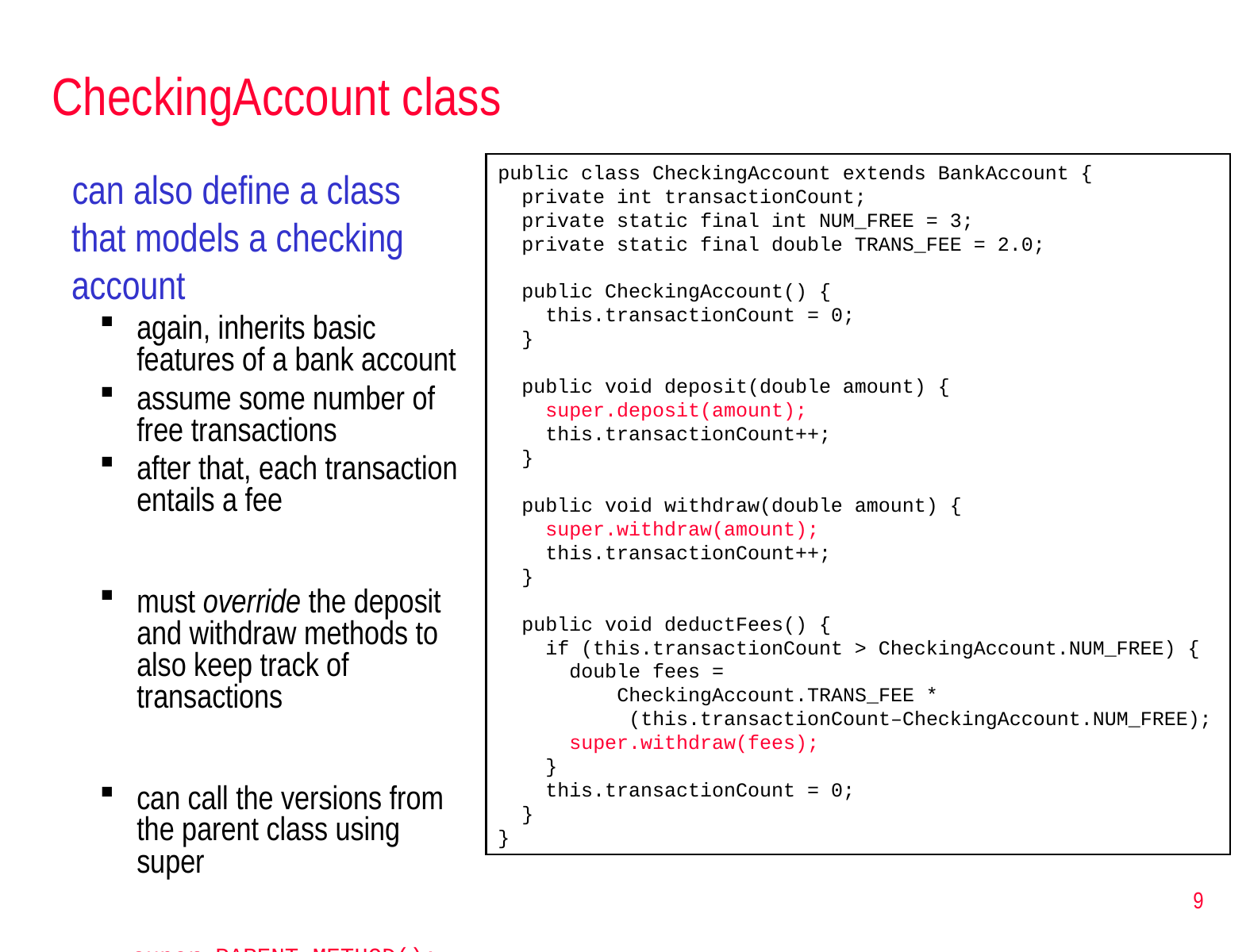

# CheckingAccount class
public class CheckingAccount extends BankAccount {
  private int transactionCount;
  private static final int NUM_FREE = 3;
  private static final double TRANS_FEE = 2.0;

  public CheckingAccount() {
    this.transactionCount = 0;
  }

  public void deposit(double amount) {
    super.deposit(amount);
    this.transactionCount++;
  }

  public void withdraw(double amount) {
    super.withdraw(amount);
    this.transactionCount++;
  }

  public void deductFees() {
    if (this.transactionCount > CheckingAccount.NUM_FREE) {
      double fees =
          CheckingAccount.TRANS_FEE *
           (this.transactionCount–CheckingAccount.NUM_FREE);
      super.withdraw(fees);
    }
    this.transactionCount = 0;
  }
}
can also define a class that models a checking account
again, inherits basic features of a bank account
assume some number of free transactions
after that, each transaction entails a fee

must override the deposit and withdraw methods to also keep track of transactions

can call the versions from the parent class using super

super.PARENT_METHOD();
9